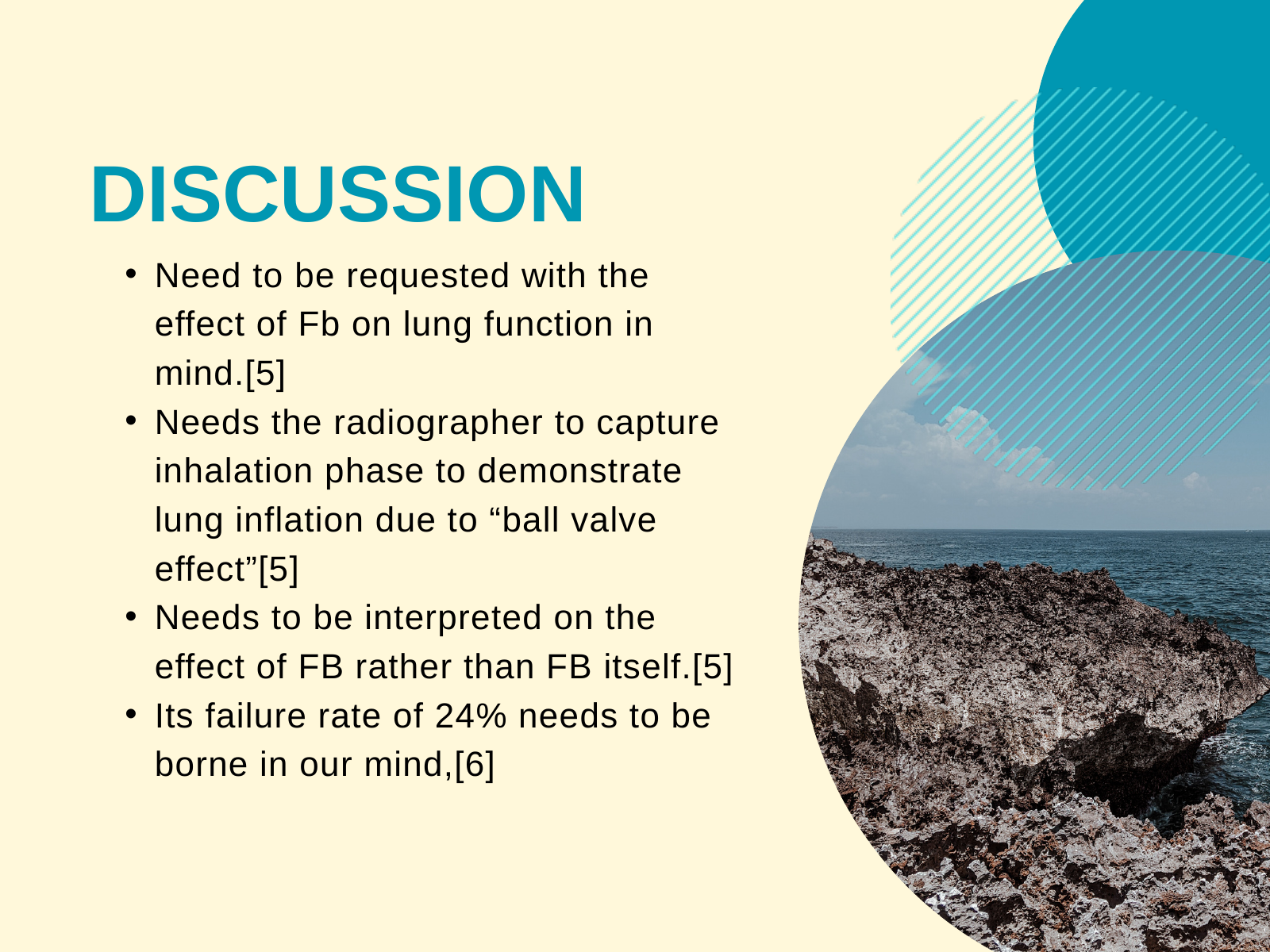

DISCUSSION
Need to be requested with the effect of Fb on lung function in mind.[5]
Needs the radiographer to capture inhalation phase to demonstrate lung inflation due to “ball valve effect”[5]
Needs to be interpreted on the effect of FB rather than FB itself.[5]
Its failure rate of 24% needs to be borne in our mind,[6]